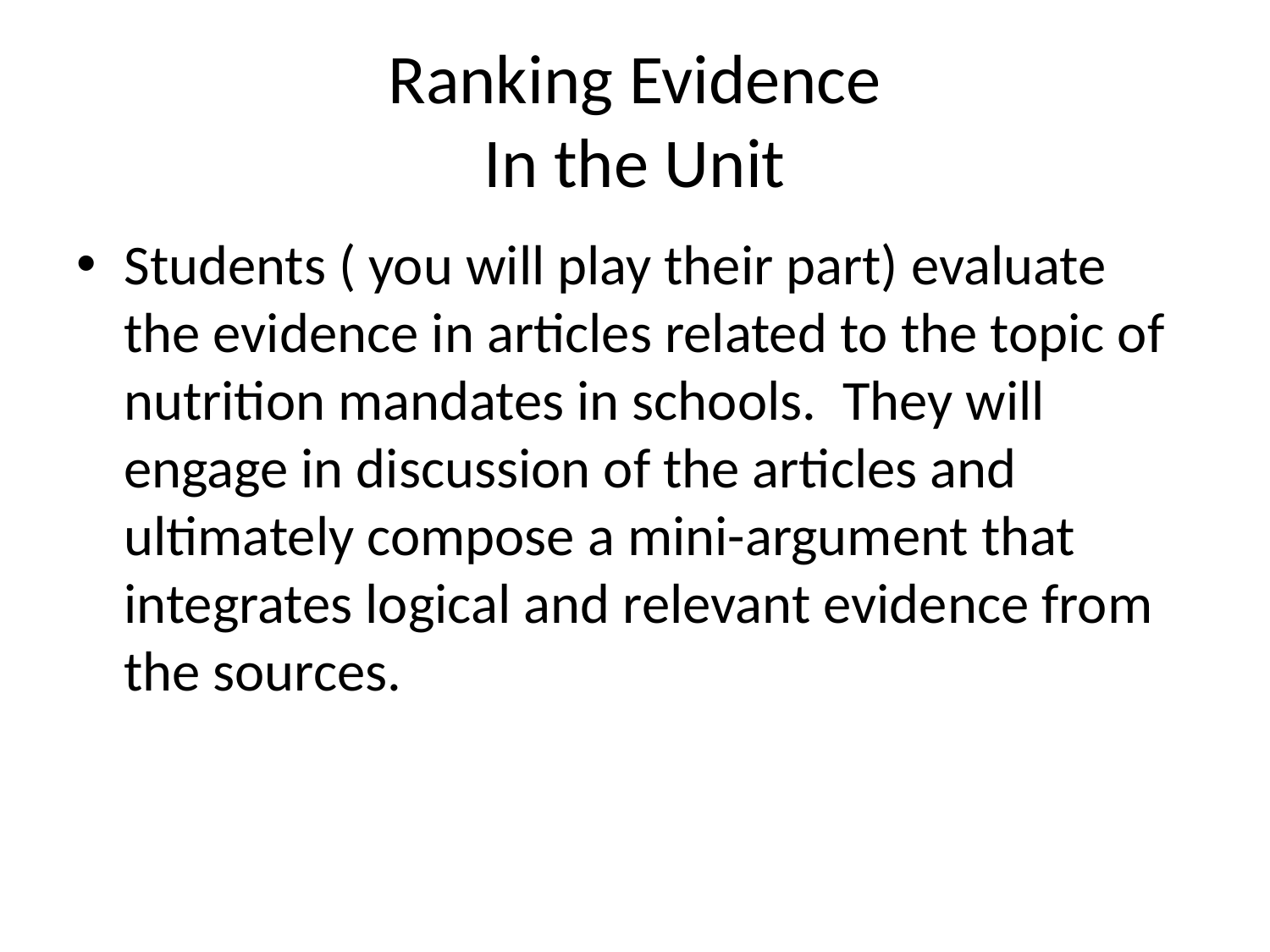

# Ranking Evidence In the Unit
Students ( you will play their part) evaluate the evidence in articles related to the topic of nutrition mandates in schools.  They will engage in discussion of the articles and ultimately compose a mini-argument that integrates logical and relevant evidence from the sources.